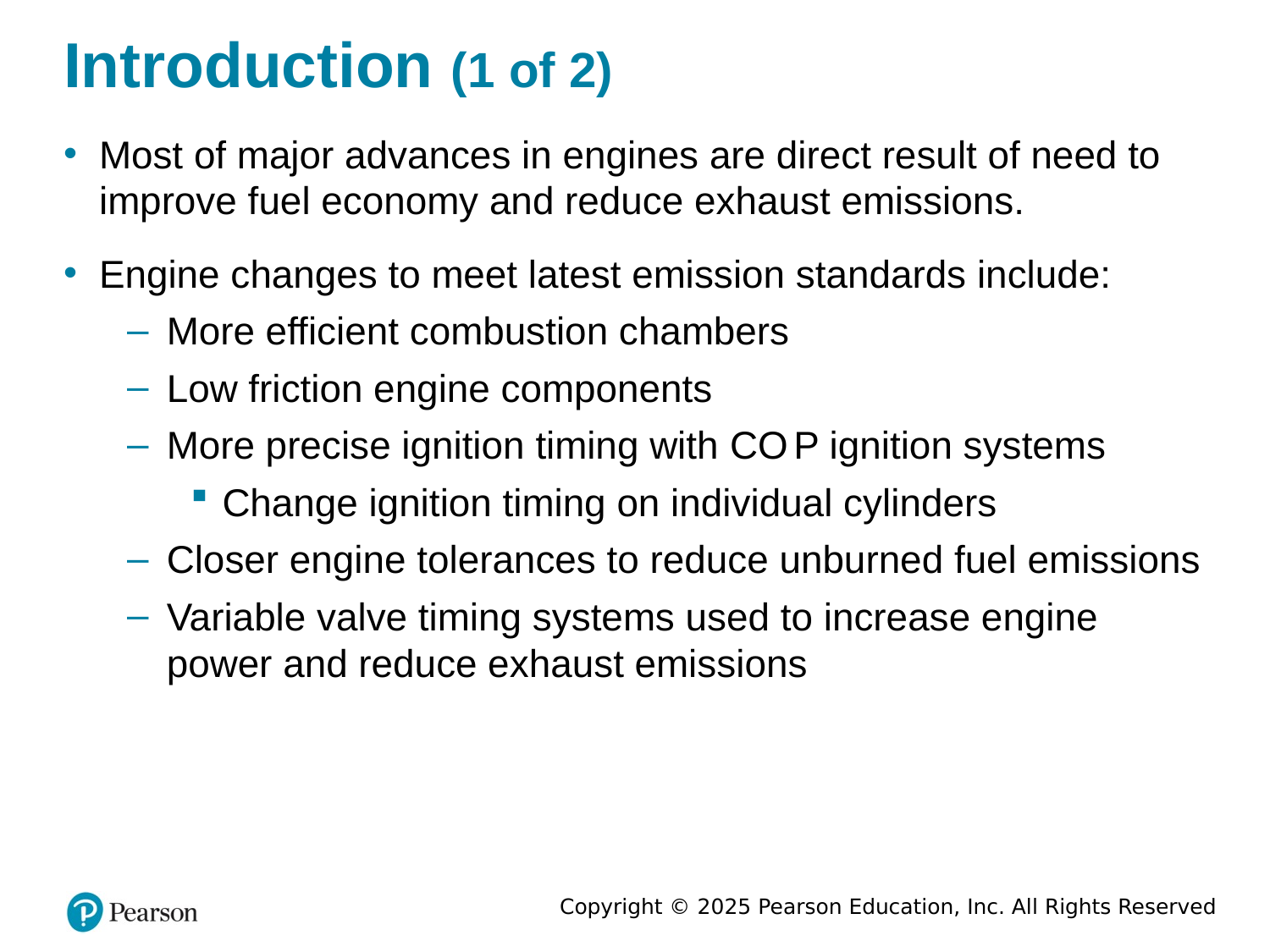

# Introduction (1 of 2)
Most of major advances in engines are direct result of need to improve fuel economy and reduce exhaust emissions.
Engine changes to meet latest emission standards include:
More efficient combustion chambers
Low friction engine components
More precise ignition timing with C O P ignition systems
Change ignition timing on individual cylinders
Closer engine tolerances to reduce unburned fuel emissions
Variable valve timing systems used to increase engine power and reduce exhaust emissions